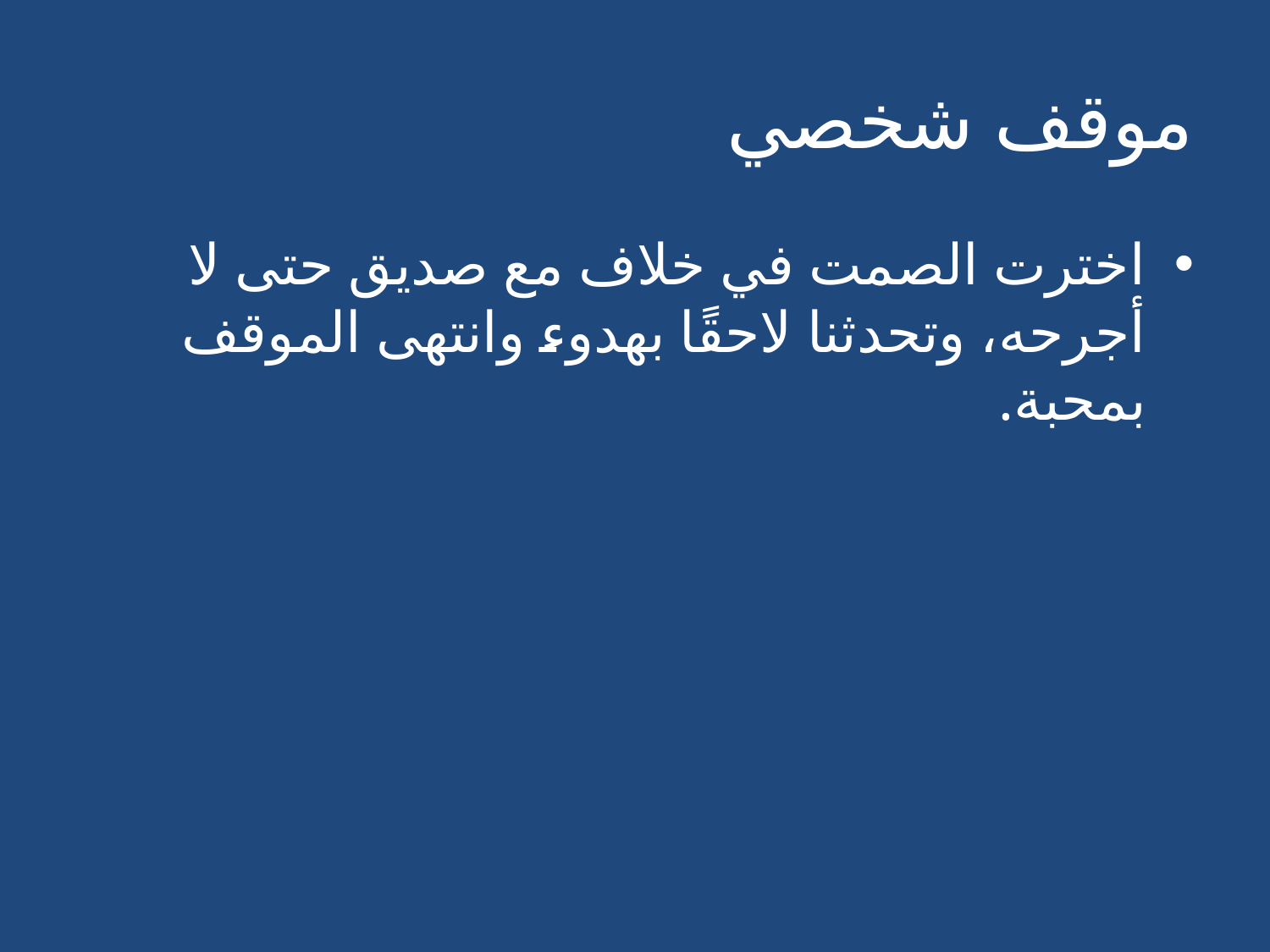

# موقف شخصي
اخترت الصمت في خلاف مع صديق حتى لا أجرحه، وتحدثنا لاحقًا بهدوء وانتهى الموقف بمحبة.